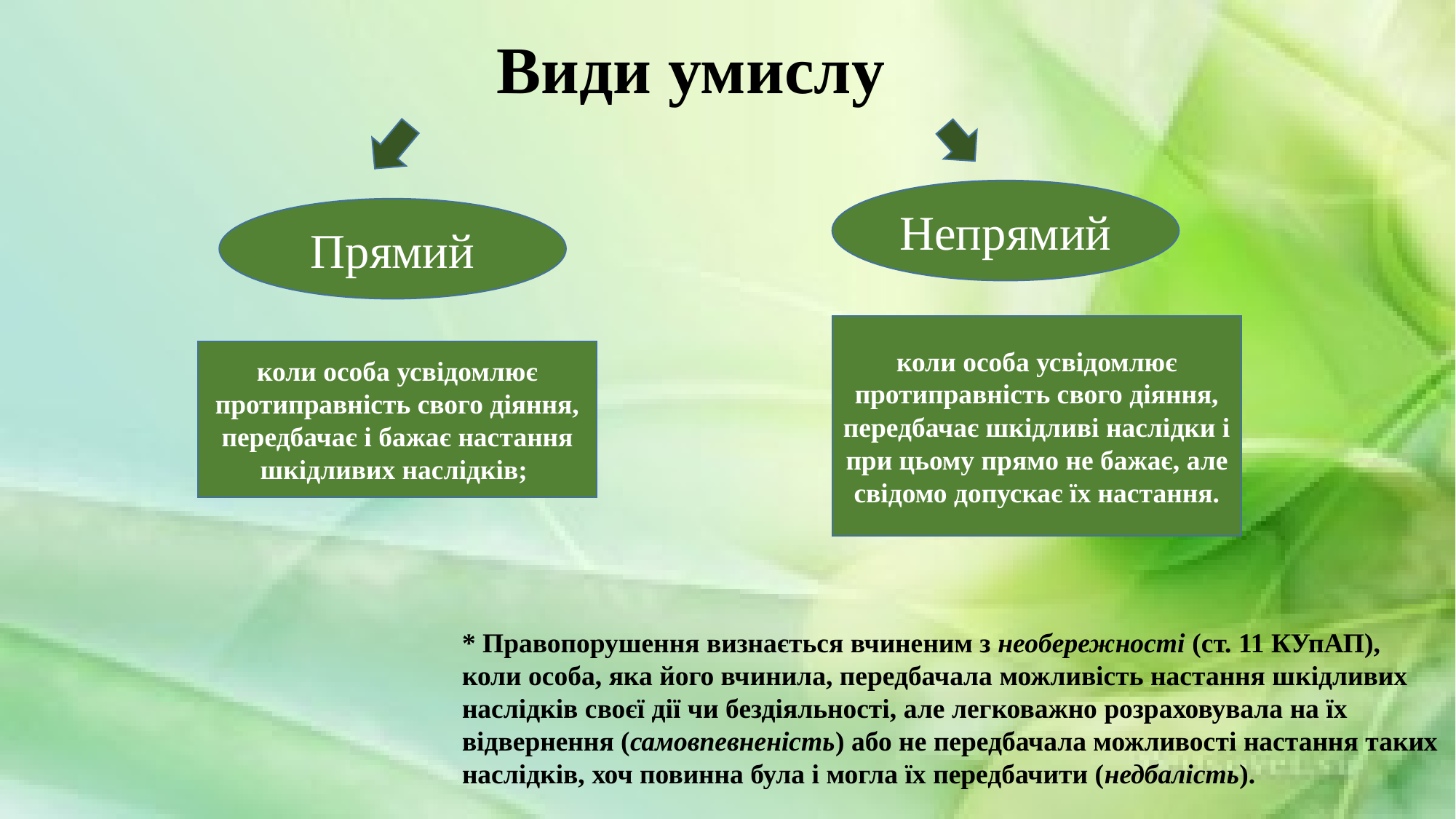

Види умислу

Непрямий
Прямий
коли особа усвідомлює протиправність свого діяння, передбачає шкідливі наслідки і при цьому прямо не бажає, але свідомо допускає їх настання.
коли особа усвідомлює протиправність свого діяння, передбачає і бажає настання шкідливих наслідків;
* Правопорушення визнається вчиненим з необережності (ст. 11 КУпАП), коли особа, яка його вчинила, передбачала можливість настання шкідливих наслідків своєї дії чи бездіяльності, але легковажно розраховувала на їх відвернення (самовпевненість) або не передбачала можливості настання таких наслідків, хоч повинна була і могла їх передбачити (недбалість).